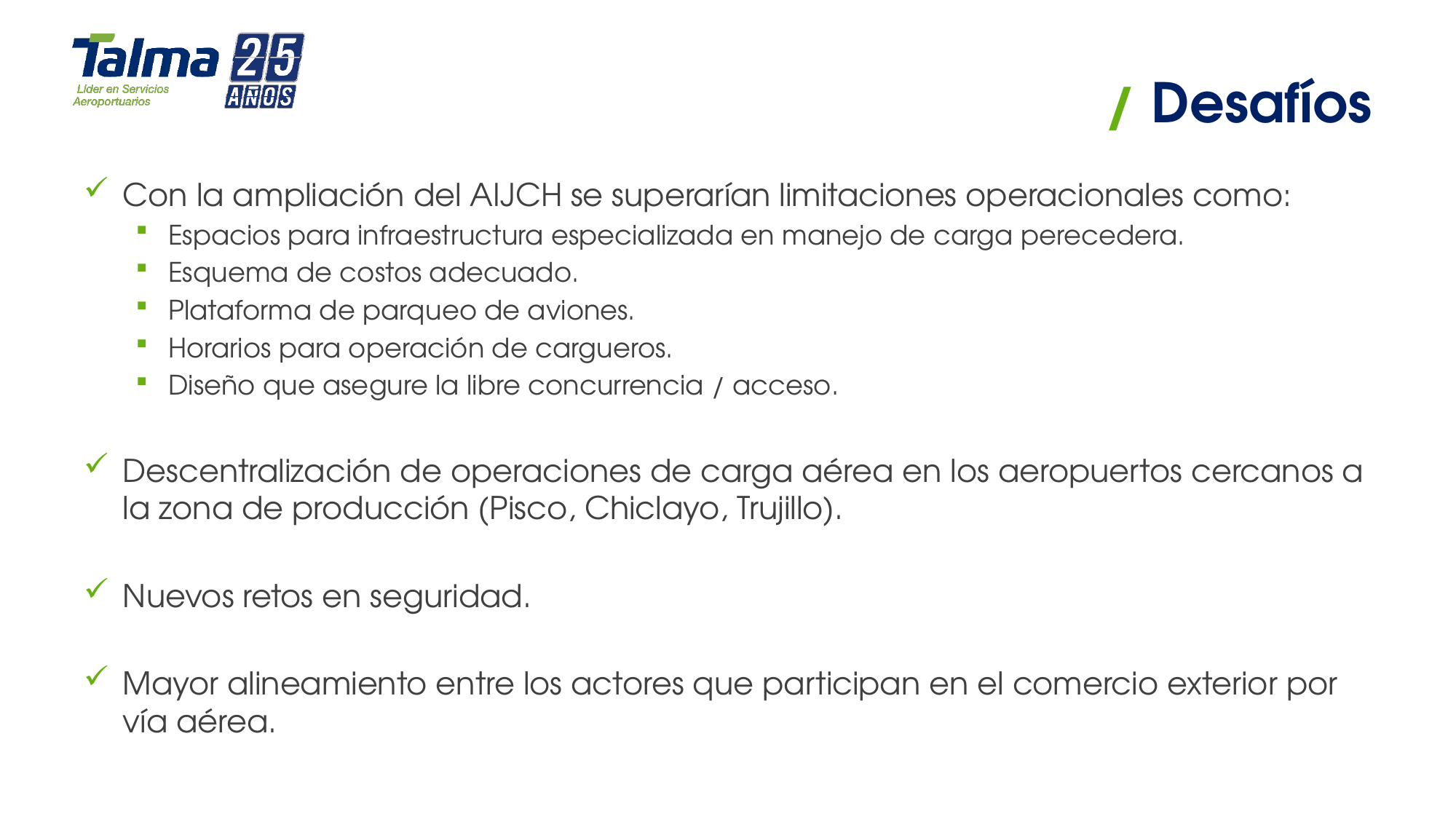

# / Desafíos
Con la ampliación del AIJCH se superarían limitaciones operacionales como:
Espacios para infraestructura especializada en manejo de carga perecedera.
Esquema de costos adecuado.
Plataforma de parqueo de aviones.
Horarios para operación de cargueros.
Diseño que asegure la libre concurrencia / acceso.

Descentralización de operaciones de carga aérea en los aeropuertos cercanos a la zona de producción (Pisco, Chiclayo, Trujillo).

Nuevos retos en seguridad.

Mayor alineamiento entre los actores que participan en el comercio exterior por vía aérea.